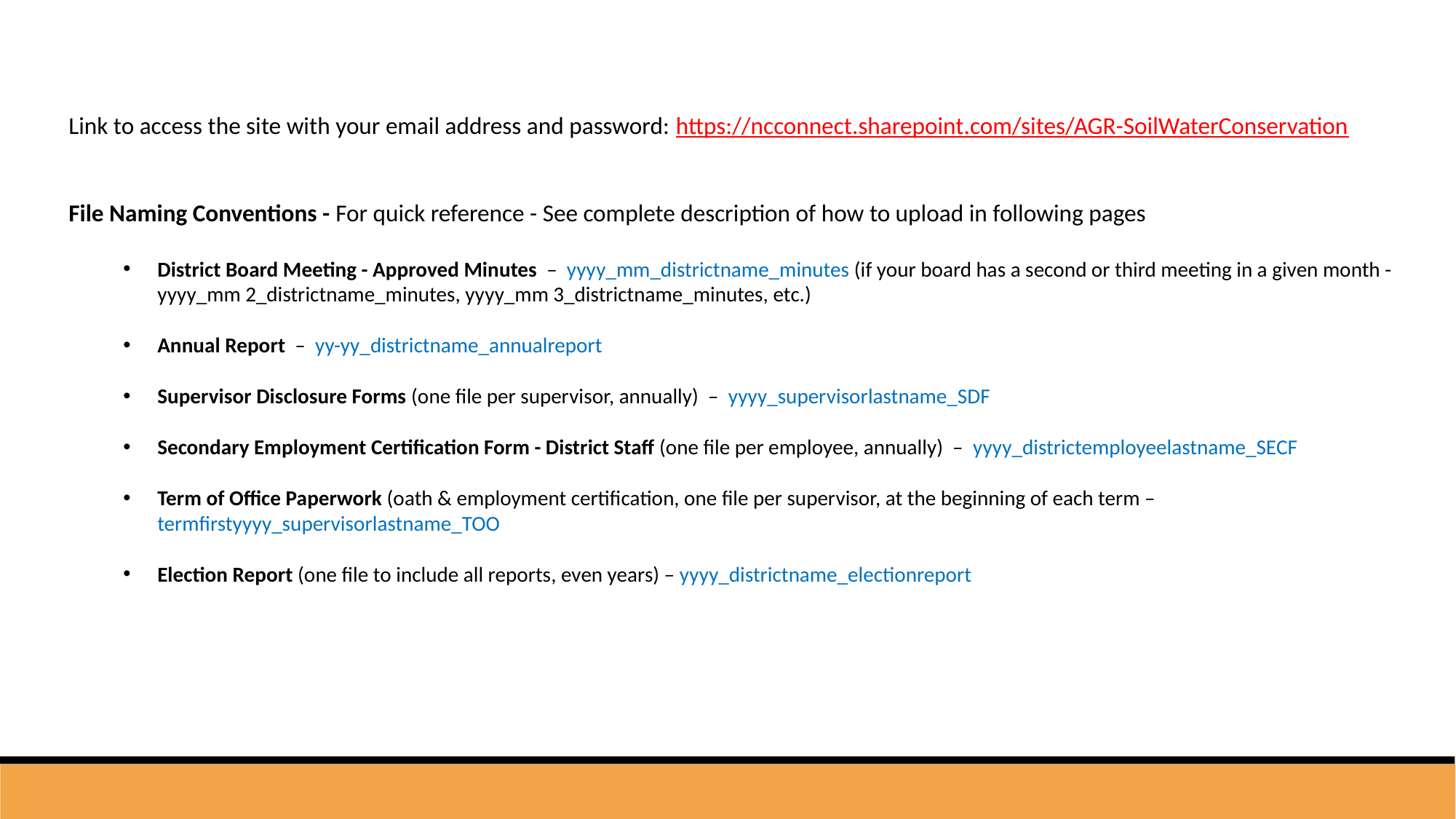

Link to access the site with your email address and password: https://ncconnect.sharepoint.com/sites/AGR-SoilWaterConservation

File Naming Conventions - For quick reference - See complete description of how to upload in following pages

District Board Meeting - Approved Minutes  –  yyyy_mm_districtname_minutes (if your board has a second or third meeting in a given month - yyyy_mm 2_districtname_minutes, yyyy_mm 3_districtname_minutes, etc.)

Annual Report  –  yy-yy_districtname_annualreport

Supervisor Disclosure Forms (one file per supervisor, annually)  –  yyyy_supervisorlastname_SDF

Secondary Employment Certification Form - District Staff (one file per employee, annually)  –  yyyy_districtemployeelastname_SECF

Term of Office Paperwork (oath & employment certification, one file per supervisor, at the beginning of each term – termfirstyyyy_supervisorlastname_TOO

Election Report (one file to include all reports, even years) – yyyy_districtname_electionreport